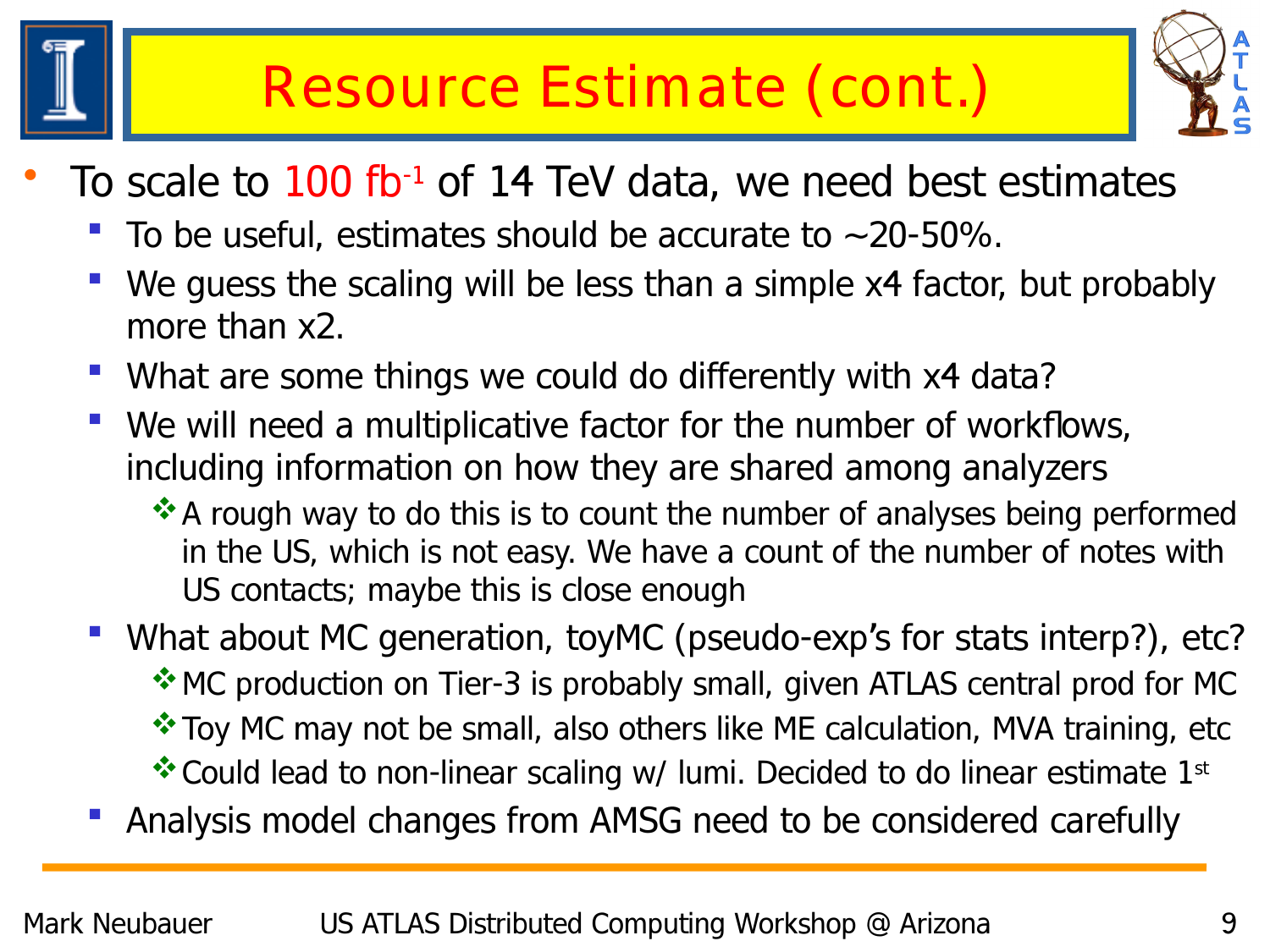

# Resource Estimate (cont.)
To scale to 100 fb-1 of 14 TeV data, we need best estimates
To be useful, estimates should be accurate to ~20-50%.
We guess the scaling will be less than a simple x4 factor, but probably more than x2.
What are some things we could do differently with x4 data?
We will need a multiplicative factor for the number of workflows, including information on how they are shared among analyzers
A rough way to do this is to count the number of analyses being performed in the US, which is not easy. We have a count of the number of notes with US contacts; maybe this is close enough
What about MC generation, toyMC (pseudo-exp’s for stats interp?), etc?
MC production on Tier-3 is probably small, given ATLAS central prod for MC
Toy MC may not be small, also others like ME calculation, MVA training, etc
Could lead to non-linear scaling w/ lumi. Decided to do linear estimate 1st
Analysis model changes from AMSG need to be considered carefully
Mark Neubauer
US ATLAS Distributed Computing Workshop @ Arizona
9